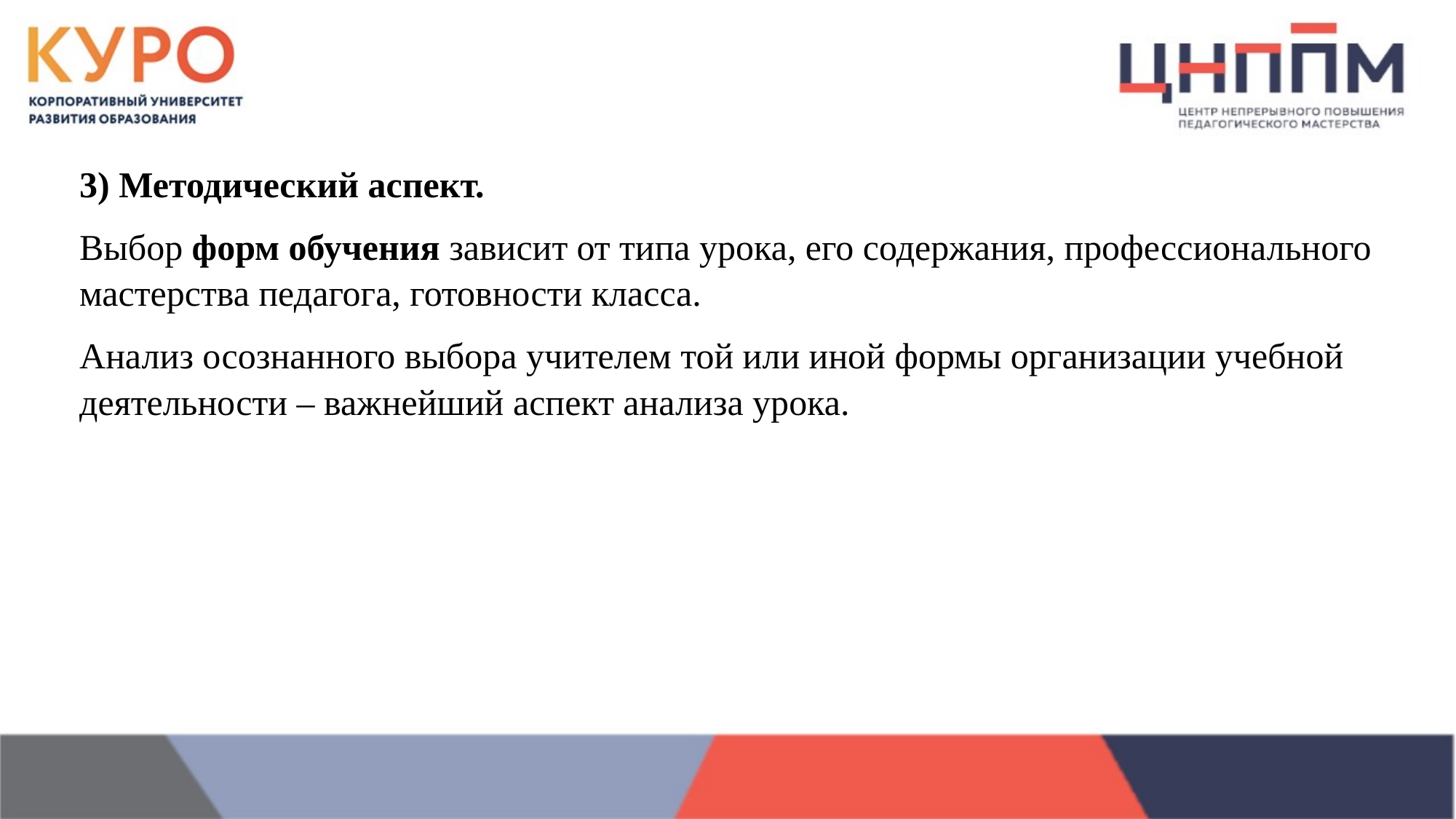

3) Методический аспект.
Выбор форм обучения зависит от типа урока, его содержания, профессионального мастерства педагога, готовности класса.
Анализ осознанного выбора учителем той или иной формы организации учебной деятельности – важнейший аспект анализа урока.